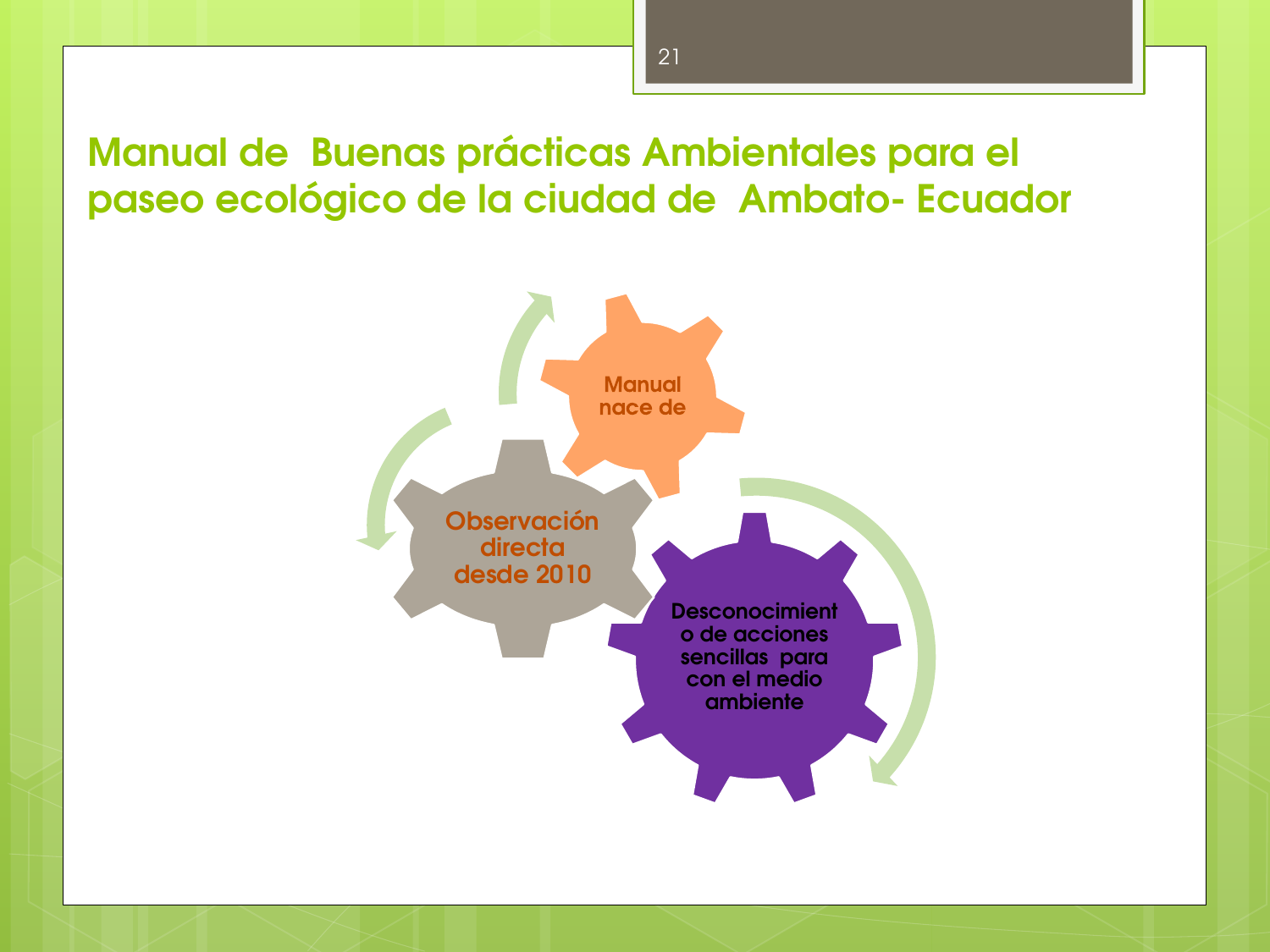

21
# Manual de  Buenas prácticas Ambientales para el paseo ecológico de la ciudad de  Ambato- Ecuador
Desconocimiento de acciones sencillas  para con el medio ambiente
Observación directa desde 2010
Manual nace de